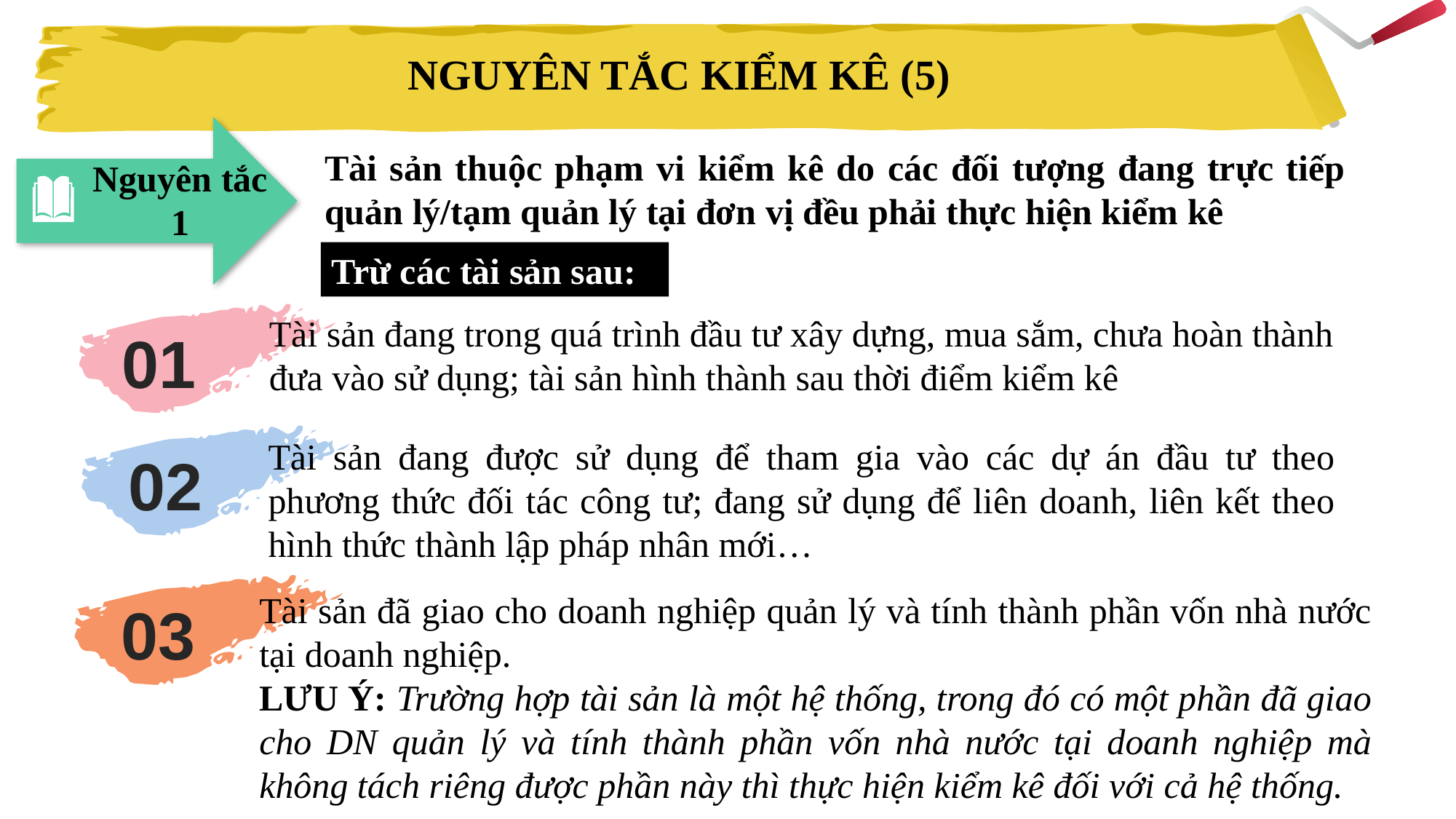

NGUYÊN TẮC KIỂM KÊ (5)

Tài sản thuộc phạm vi kiểm kê do các đối tượng đang trực tiếp quản lý/tạm quản lý tại đơn vị đều phải thực hiện kiểm kê
Trừ các tài sản sau:
Nguyên tắc 1

Tài sản đang trong quá trình đầu tư xây dựng, mua sắm, chưa hoàn thành đưa vào sử dụng; tài sản hình thành sau thời điểm kiểm kê

01
Tài sản đang được sử dụng để tham gia vào các dự án đầu tư theo phương thức đối tác công tư; đang sử dụng để liên doanh, liên kết theo hình thức thành lập pháp nhân mới…

02
Tài sản đã giao cho doanh nghiệp quản lý và tính thành phần vốn nhà nước tại doanh nghiệp.
LƯU Ý: Trường hợp tài sản là một hệ thống, trong đó có một phần đã giao cho DN quản lý và tính thành phần vốn nhà nước tại doanh nghiệp mà không tách riêng được phần này thì thực hiện kiểm kê đối với cả hệ thống.

03